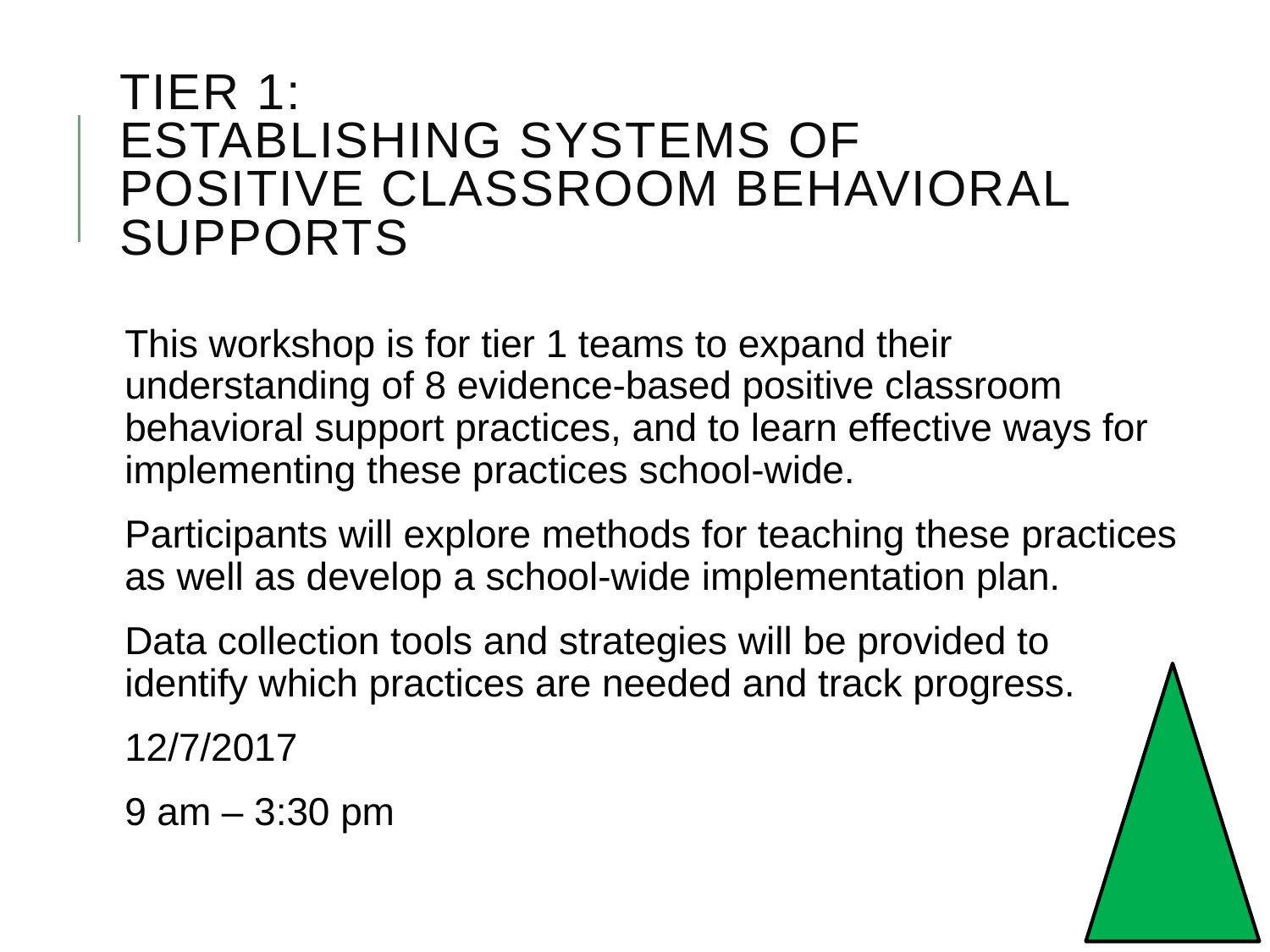

# Tier 1: Establishing Systems of Positive Classroom Behavioral Supports
This workshop is for tier 1 teams to expand their understanding of 8 evidence-based positive classroom behavioral support practices, and to learn effective ways for implementing these practices school-wide.
Participants will explore methods for teaching these practices as well as develop a school-wide implementation plan.
Data collection tools and strategies will be provided to identify which practices are needed and track progress.
12/7/2017
9 am – 3:30 pm